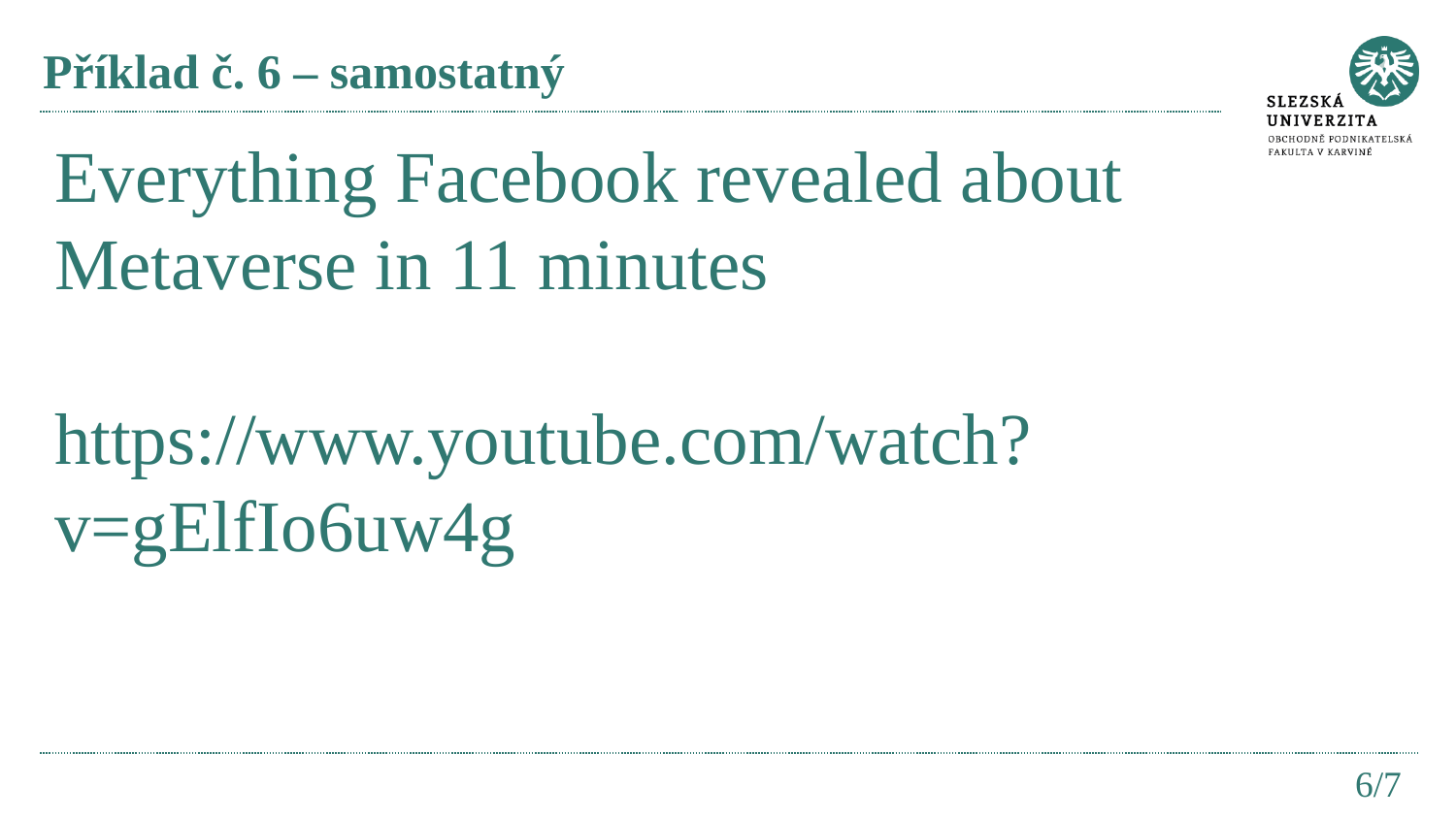

# Příklad č. 6 – samostatný
Everything Facebook revealed about Metaverse in 11 minutes

https://www.youtube.com/watch?v=gElfIo6uw4g
6/7